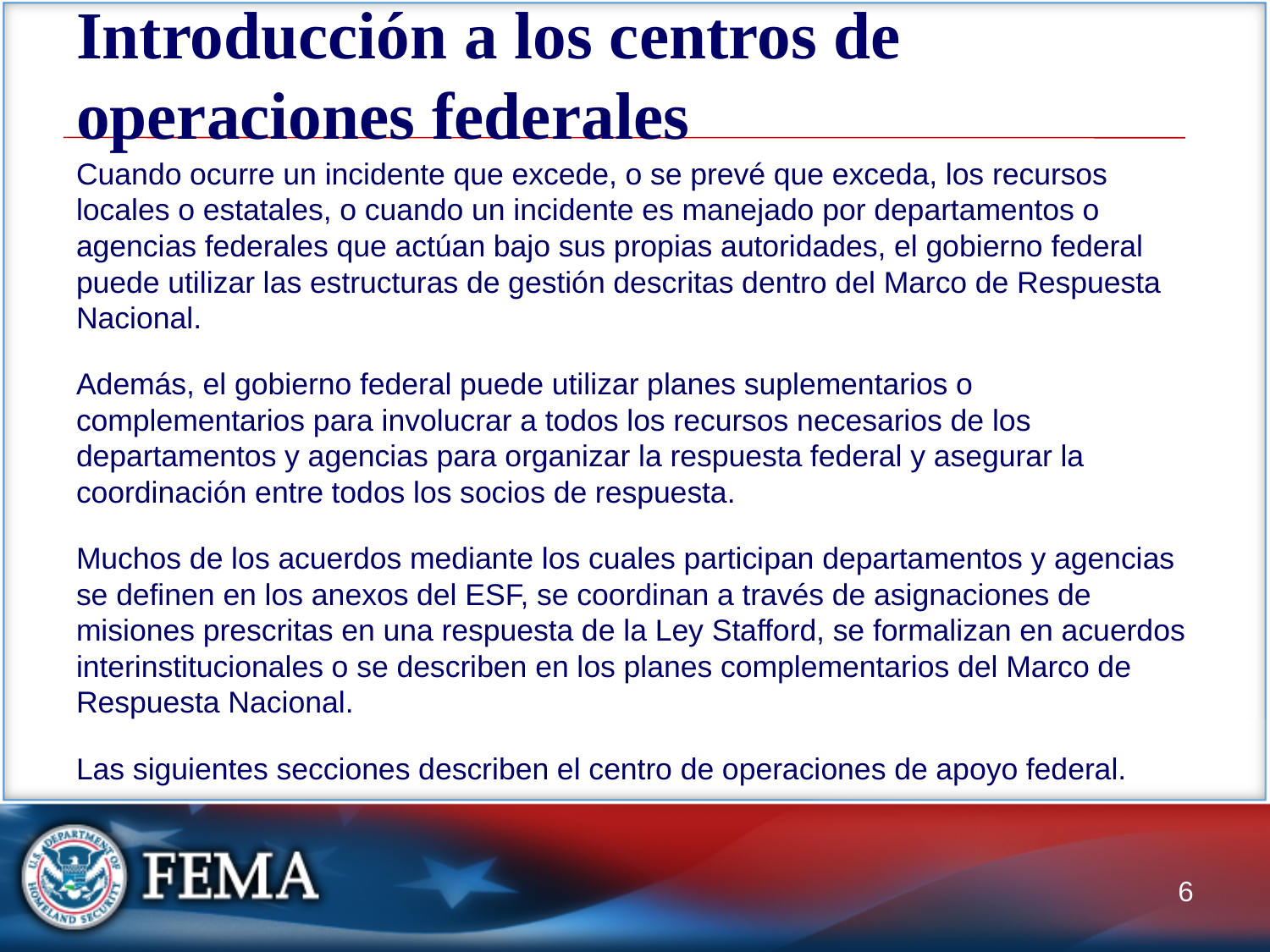

# Introducción a los centros de operaciones federales
Cuando ocurre un incidente que excede, o se prevé que exceda, los recursos locales o estatales, o cuando un incidente es manejado por departamentos o agencias federales que actúan bajo sus propias autoridades, el gobierno federal puede utilizar las estructuras de gestión descritas dentro del Marco de Respuesta Nacional.
Además, el gobierno federal puede utilizar planes suplementarios o complementarios para involucrar a todos los recursos necesarios de los departamentos y agencias para organizar la respuesta federal y asegurar la coordinación entre todos los socios de respuesta.
Muchos de los acuerdos mediante los cuales participan departamentos y agencias se definen en los anexos del ESF, se coordinan a través de asignaciones de misiones prescritas en una respuesta de la Ley Stafford, se formalizan en acuerdos interinstitucionales o se describen en los planes complementarios del Marco de Respuesta Nacional.
Las siguientes secciones describen el centro de operaciones de apoyo federal.
6